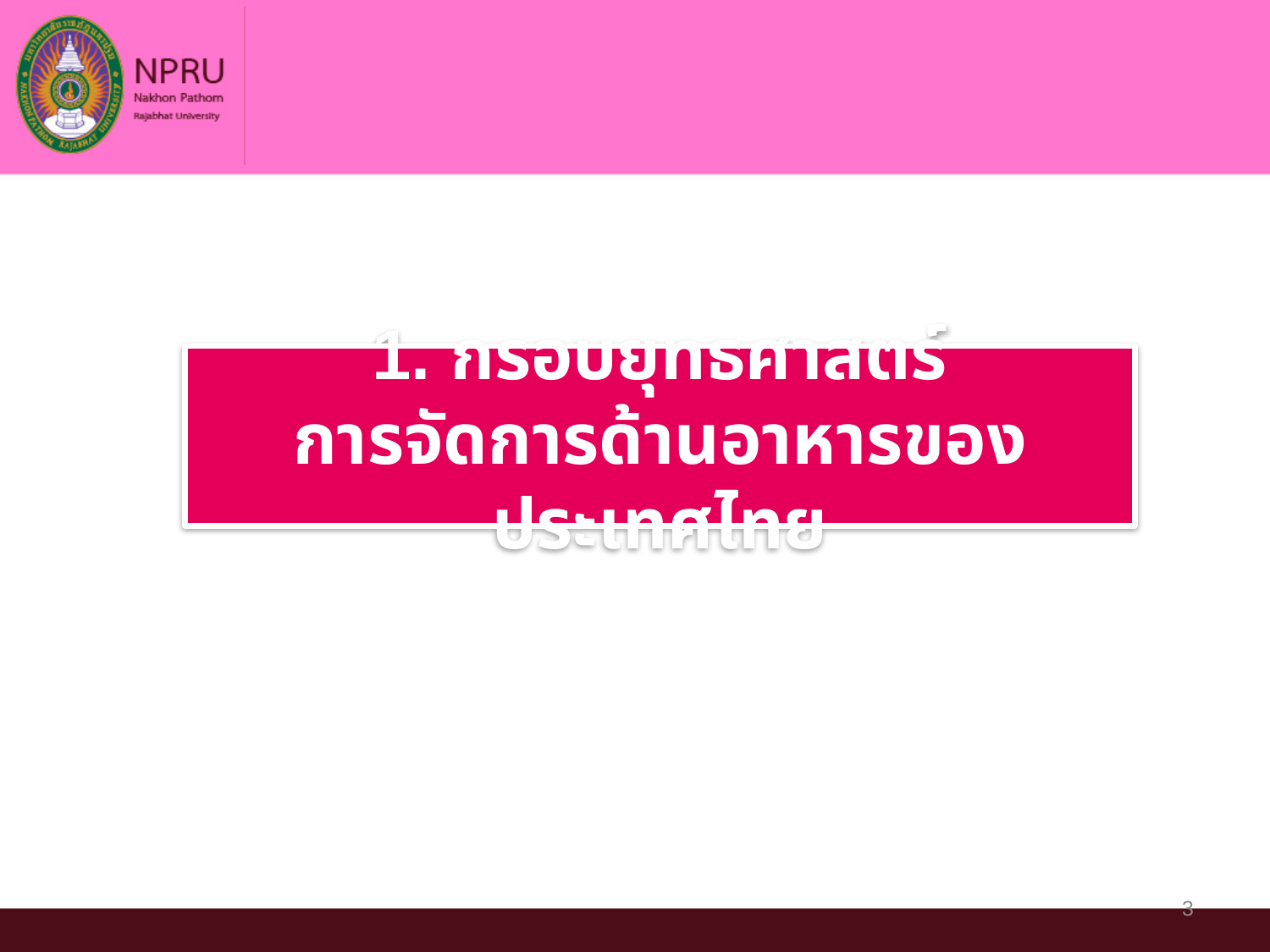

# 1. กรอบยุทธศาสตร์ การจัดการด้านอาหารของประเทศไทย
3